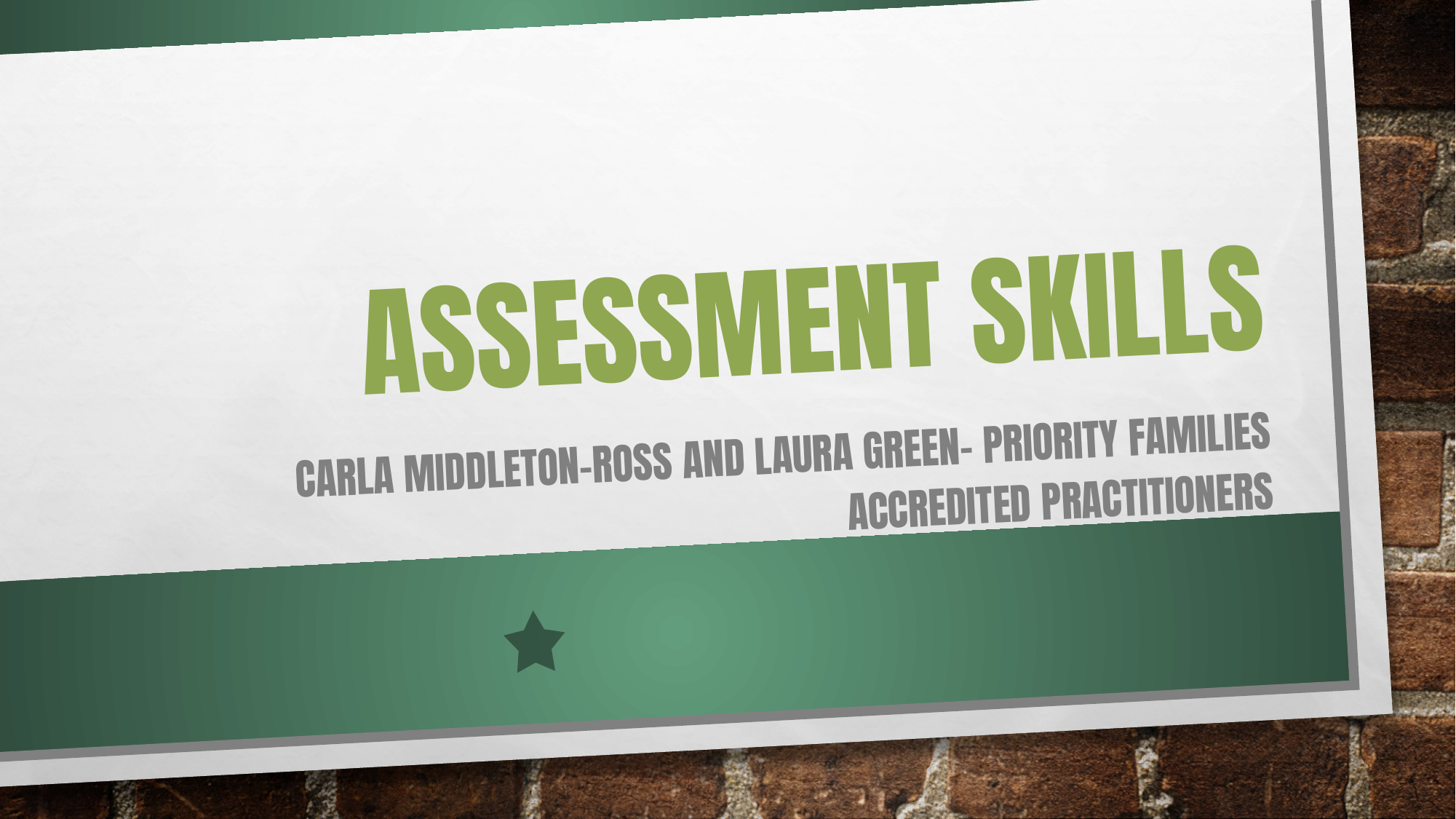

# Assessment skills
Carla Middleton-Ross and Laura Green- Priority Families Accredited Practitioners